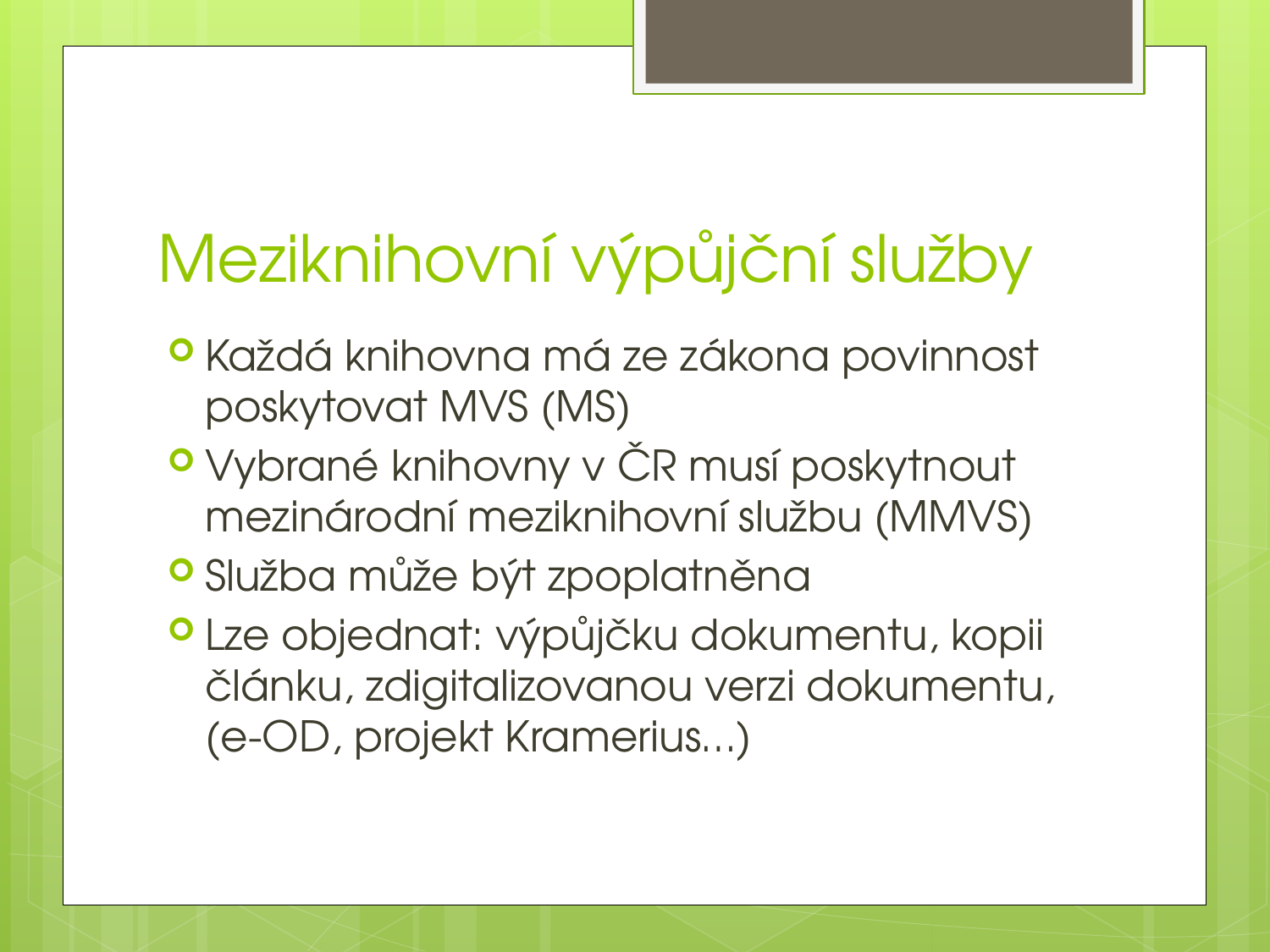

# Meziknihovní výpůjční služby
Každá knihovna má ze zákona povinnost poskytovat MVS (MS)
Vybrané knihovny v ČR musí poskytnout mezinárodní meziknihovní službu (MMVS)
Služba může být zpoplatněna
Lze objednat: výpůjčku dokumentu, kopii článku, zdigitalizovanou verzi dokumentu, (e-OD, projekt Kramerius…)